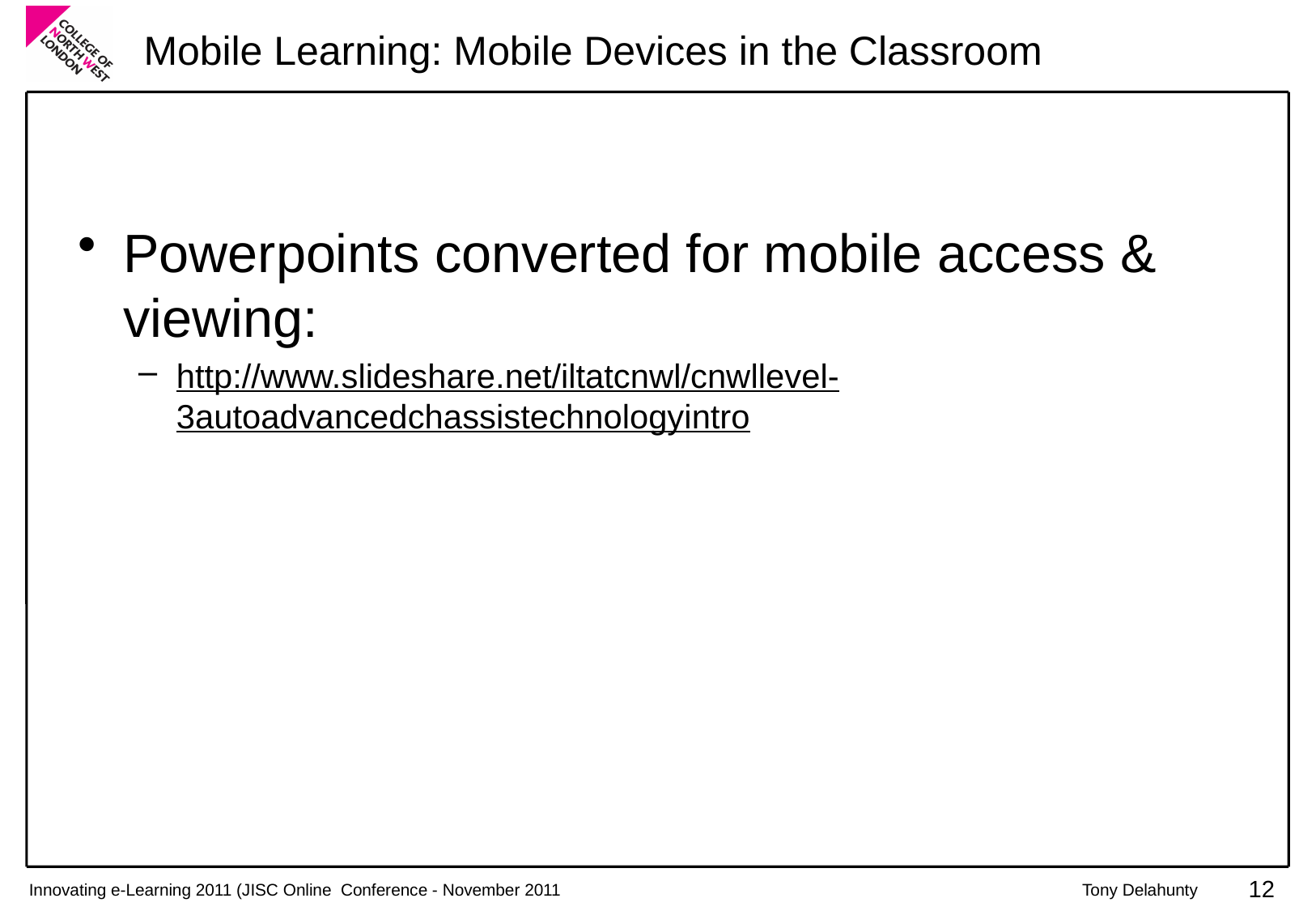

#
Powerpoints converted for mobile access & viewing:
http://www.slideshare.net/iltatcnwl/cnwllevel-3autoadvancedchassistechnologyintro
12